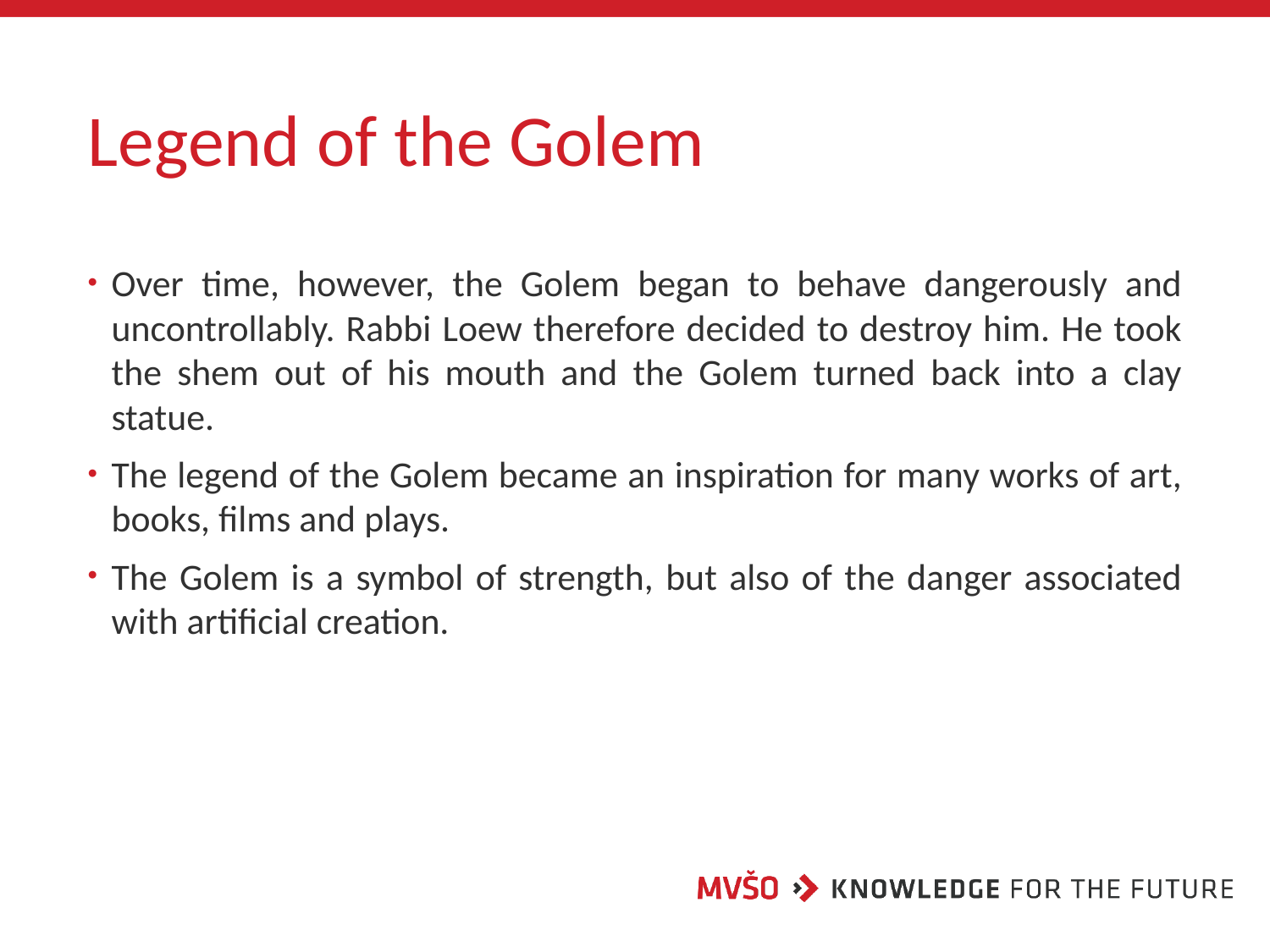

# Legend of the Golem
Over time, however, the Golem began to behave dangerously and uncontrollably. Rabbi Loew therefore decided to destroy him. He took the shem out of his mouth and the Golem turned back into a clay statue.
The legend of the Golem became an inspiration for many works of art, books, films and plays.
The Golem is a symbol of strength, but also of the danger associated with artificial creation.